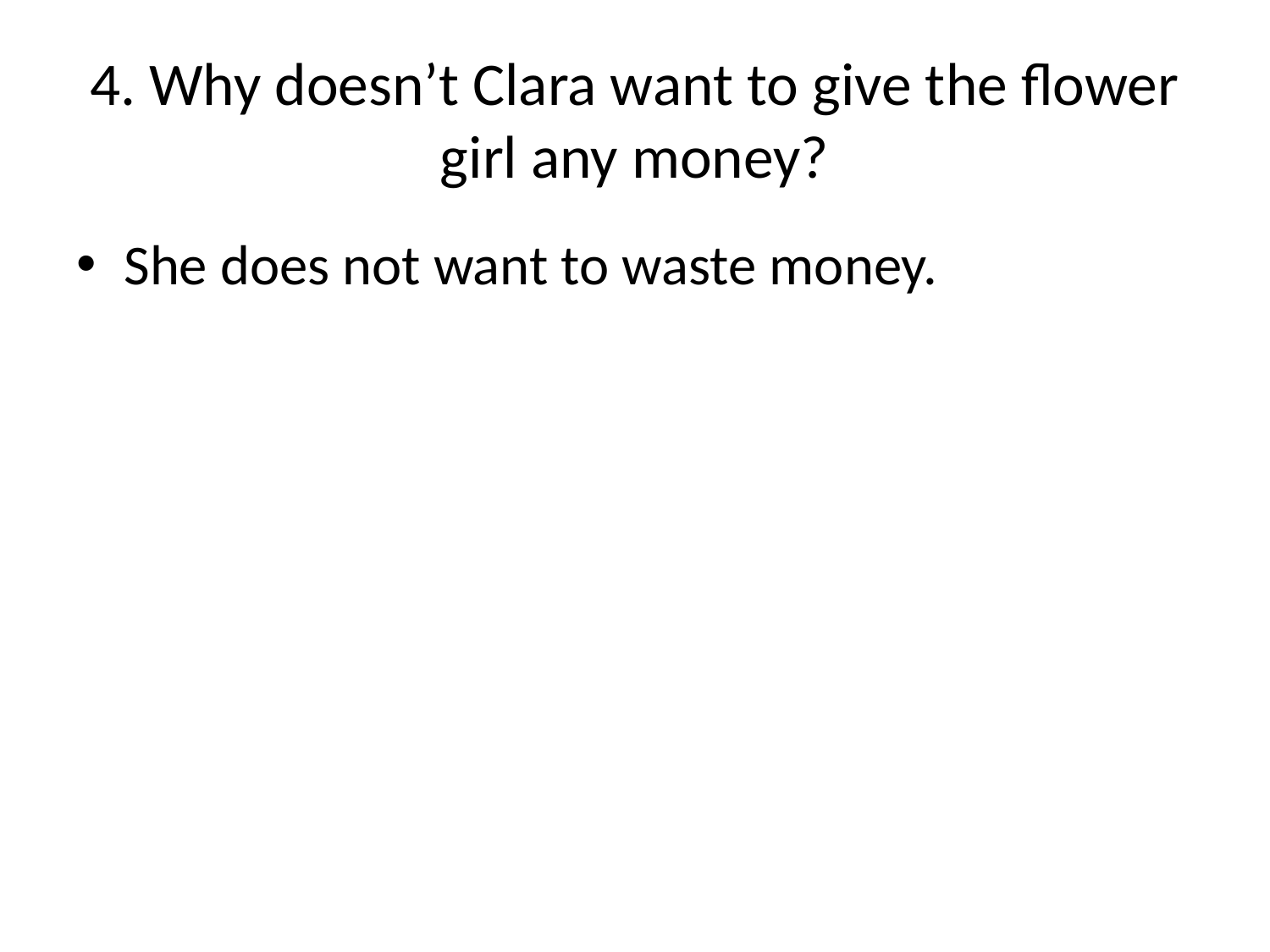

# 4. Why doesn’t Clara want to give the flower girl any money?
She does not want to waste money.